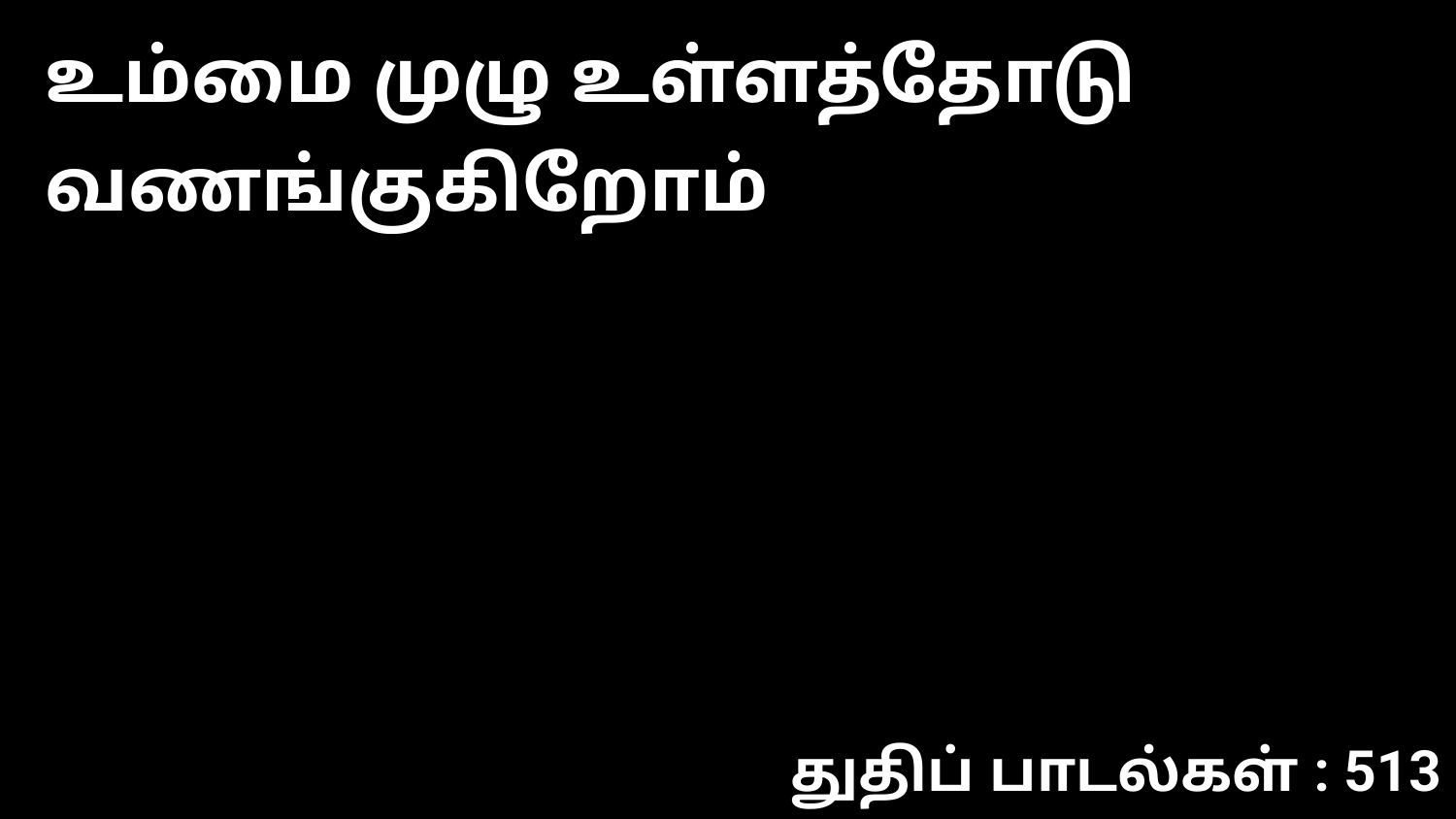

உம்மை முழு உள்ளத்தோடு வணங்குகிறோம்
துதிப் பாடல்கள் : 513